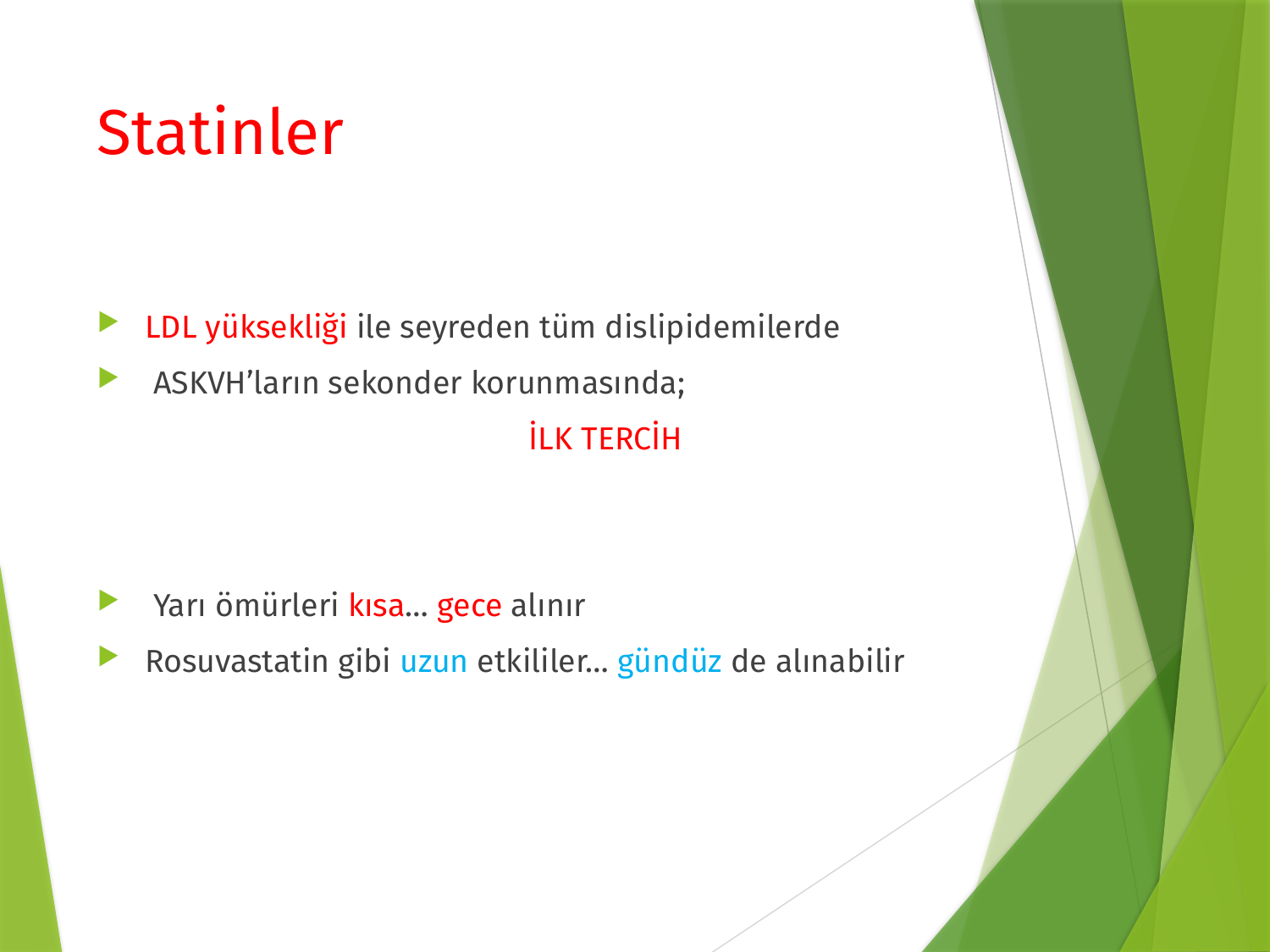

# Statinler
LDL yüksekliği ile seyreden tüm dislipidemilerde
 ASKVH’ların sekonder korunmasında;
                                                   İLK TERCİH

 Yarı ömürleri kısa… gece alınır
Rosuvastatin gibi uzun etkililer… gündüz de alınabilir